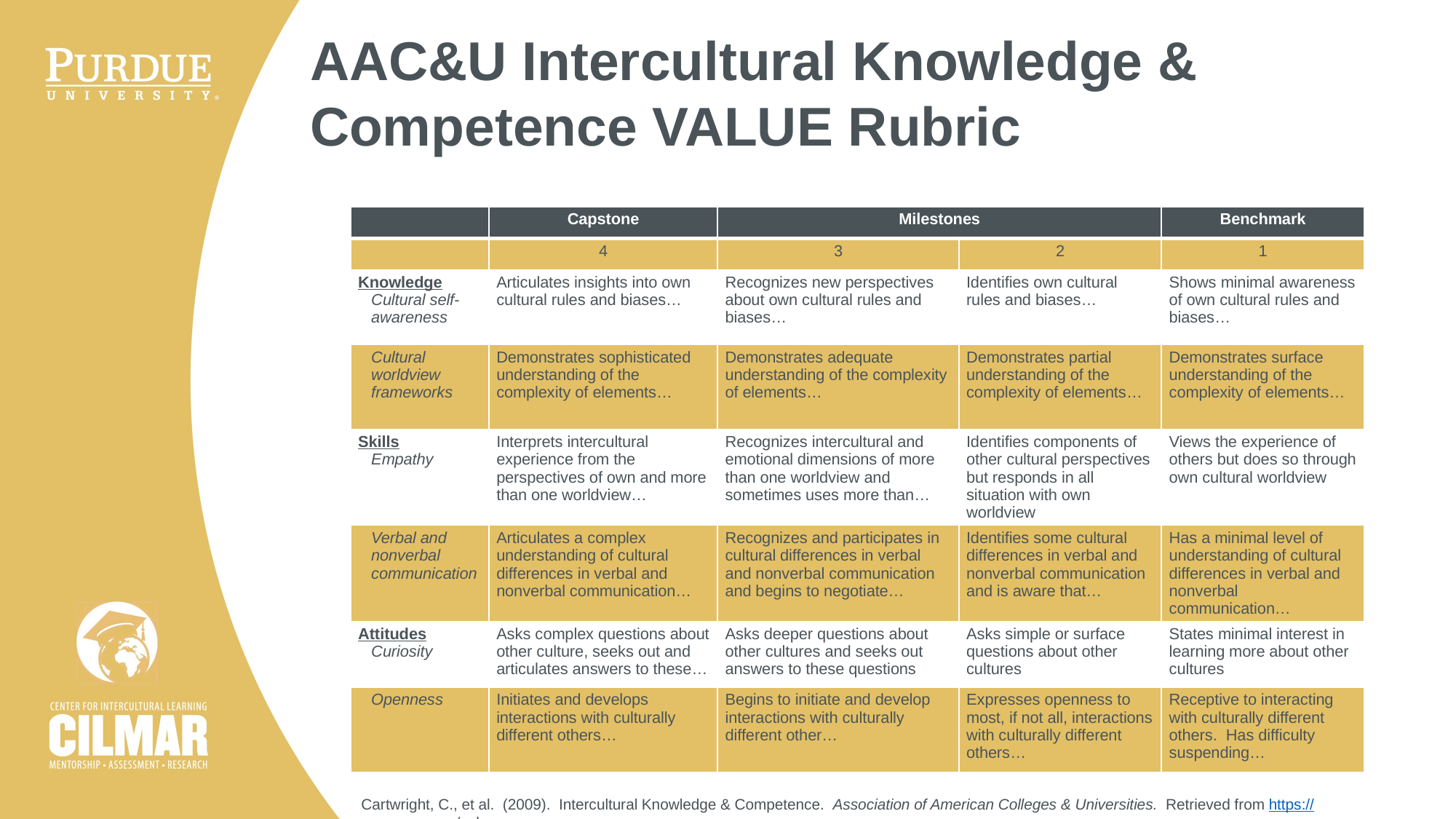

AAC&U Intercultural Knowledge & Competence VALUE Rubric
|  | Capstone | Milestones |  | Benchmark |
| --- | --- | --- | --- | --- |
|  | 4 | 3 | 2 | 1 |
| Knowledge Cultural self- awareness | Articulates insights into own cultural rules and biases… | Recognizes new perspectives about own cultural rules and biases… | Identifies own cultural rules and biases… | Shows minimal awareness of own cultural rules and biases… |
| Cultural worldview frameworks | Demonstrates sophisticated understanding of the complexity of elements… | Demonstrates adequate understanding of the complexity of elements… | Demonstrates partial understanding of the complexity of elements… | Demonstrates surface understanding of the complexity of elements… |
| Skills Empathy | Interprets intercultural experience from the perspectives of own and more than one worldview… | Recognizes intercultural and emotional dimensions of more than one worldview and sometimes uses more than… | Identifies components of other cultural perspectives but responds in all situation with own worldview | Views the experience of others but does so through own cultural worldview |
| Verbal and nonverbal communication | Articulates a complex understanding of cultural differences in verbal and nonverbal communication… | Recognizes and participates in cultural differences in verbal and nonverbal communication and begins to negotiate… | Identifies some cultural differences in verbal and nonverbal communication and is aware that… | Has a minimal level of understanding of cultural differences in verbal and nonverbal communication… |
| Attitudes Curiosity | Asks complex questions about other culture, seeks out and articulates answers to these… | Asks deeper questions about other cultures and seeks out answers to these questions | Asks simple or surface questions about other cultures | States minimal interest in learning more about other cultures |
| Openness | Initiates and develops interactions with culturally different others… | Begins to initiate and develop interactions with culturally different other… | Expresses openness to most, if not all, interactions with culturally different others… | Receptive to interacting with culturally different others. Has difficulty suspending… |
Cartwright, C., et al.  (2009).  Intercultural Knowledge & Competence.  Association of American Colleges & Universities.  Retrieved from https://www.aacu.org/value